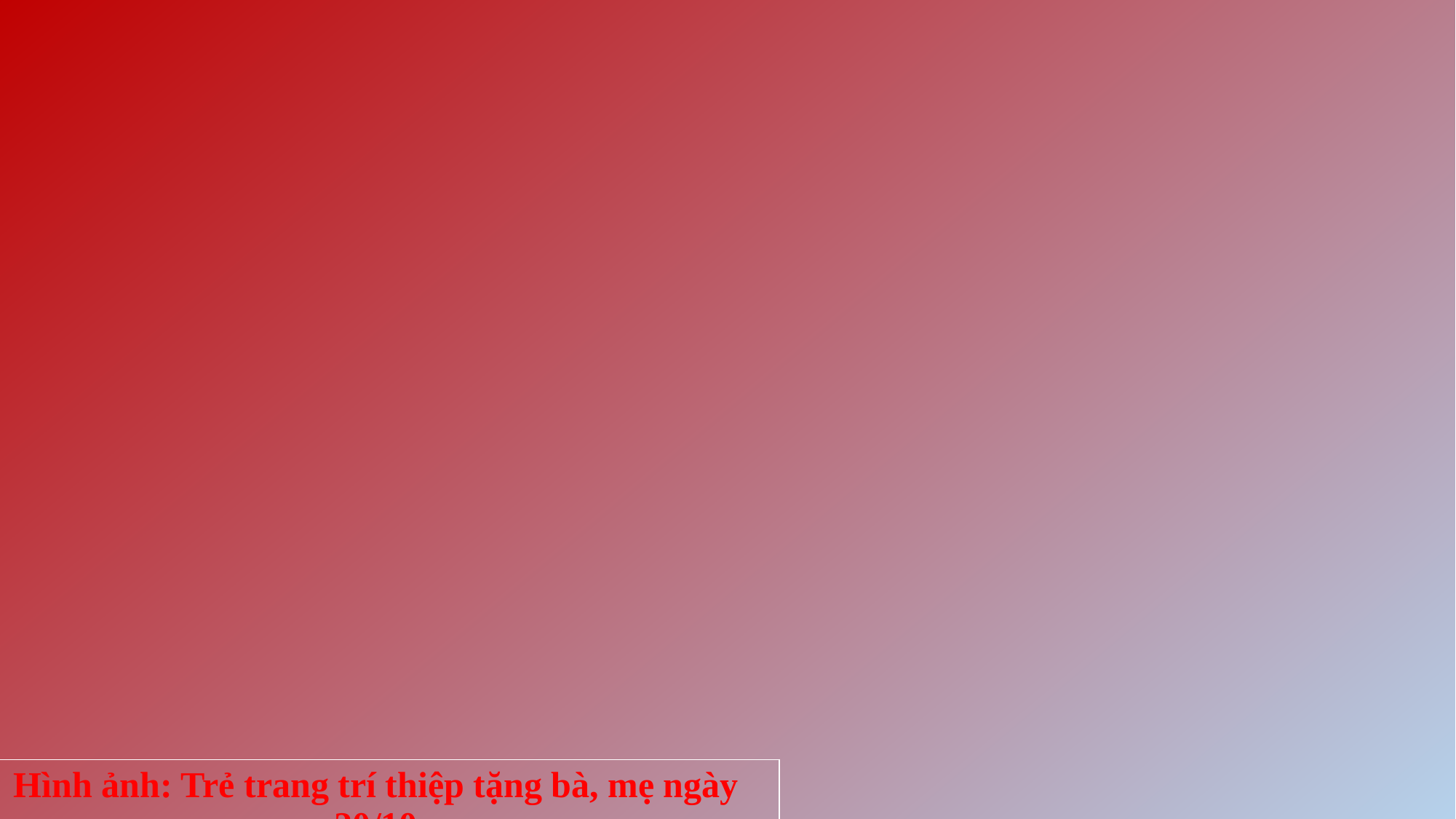

| Hình ảnh: Trẻ trang trí thiệp tặng bà, mẹ ngày 20/10 |
| --- |